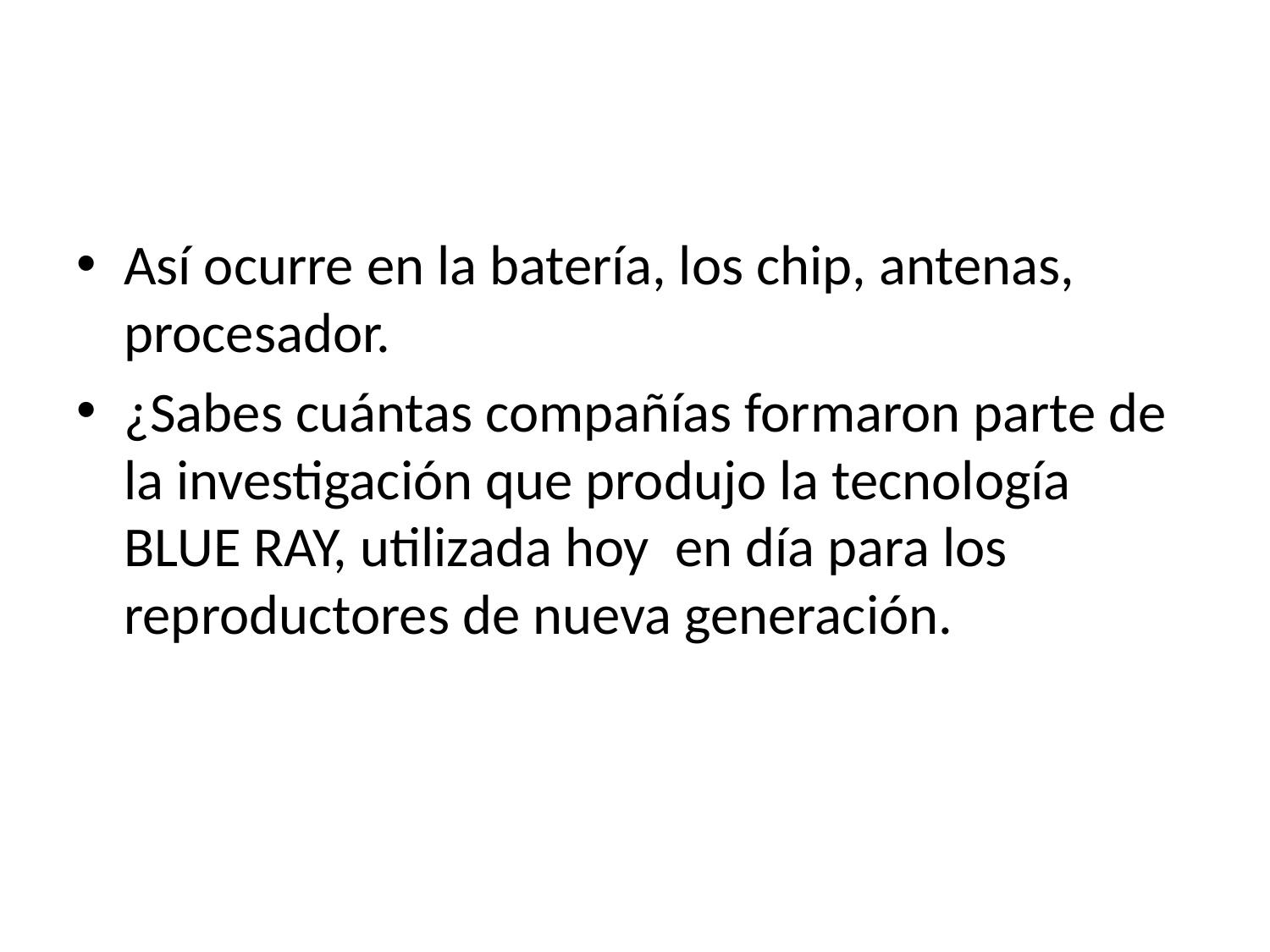

#
Así ocurre en la batería, los chip, antenas, procesador.
¿Sabes cuántas compañías formaron parte de la investigación que produjo la tecnología BLUE RAY, utilizada hoy  en día para los reproductores de nueva generación.